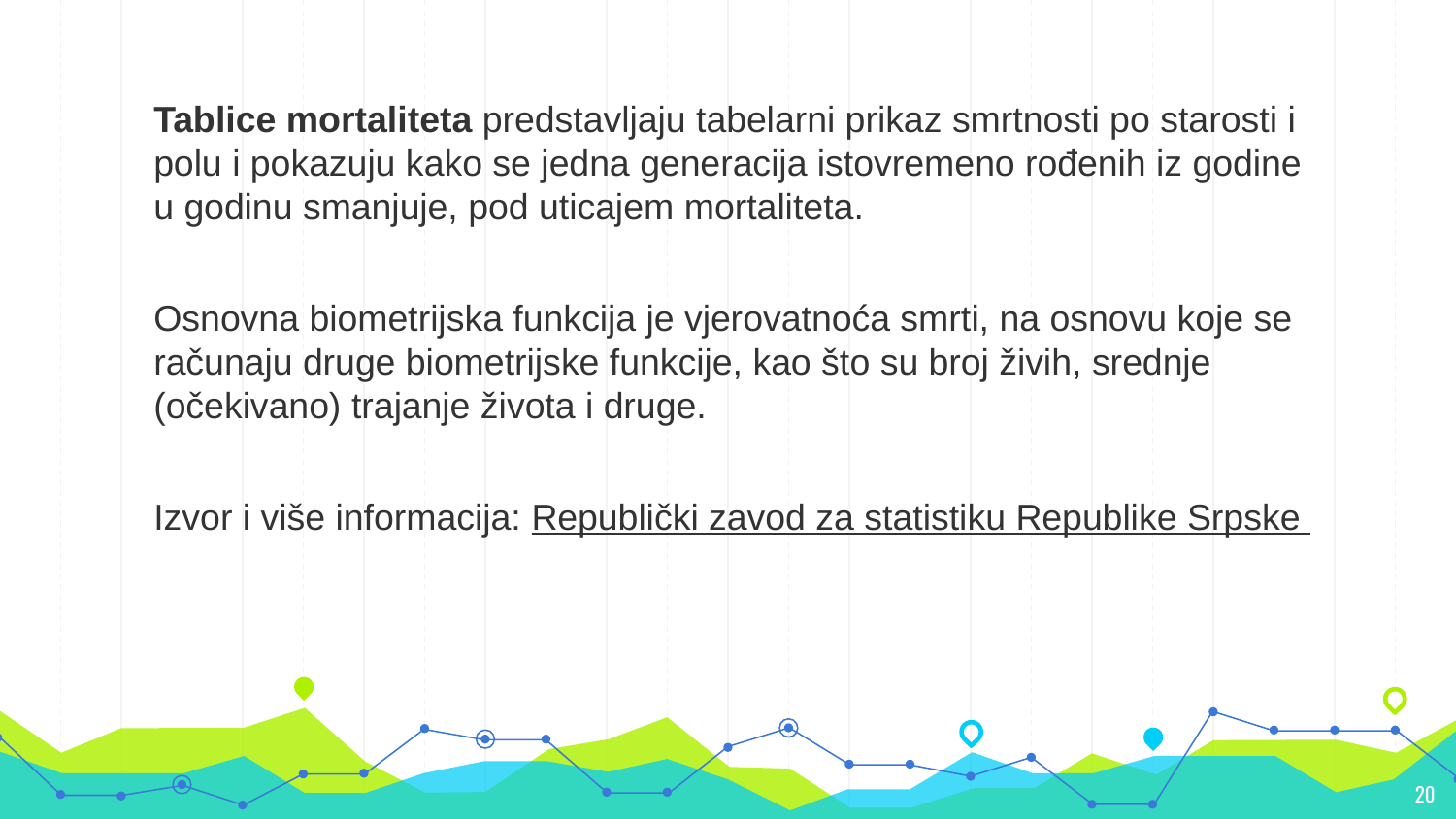

Tablice mortaliteta predstavljaju tabelarni prikaz smrtnosti po starosti i polu i pokazuju kako se jedna generacija istovremeno rođenih iz godine u godinu smanjuje, pod uticajem mortaliteta.

Osnovna biometrijska funkcija je vjerovatnoća smrti, na osnovu koje se računaju druge biometrijske funkcije, kao što su broj živih, srednje (očekivano) trajanje života i druge.

Izvor i više informacija: Republički zavod za statistiku Republike Srpske
20